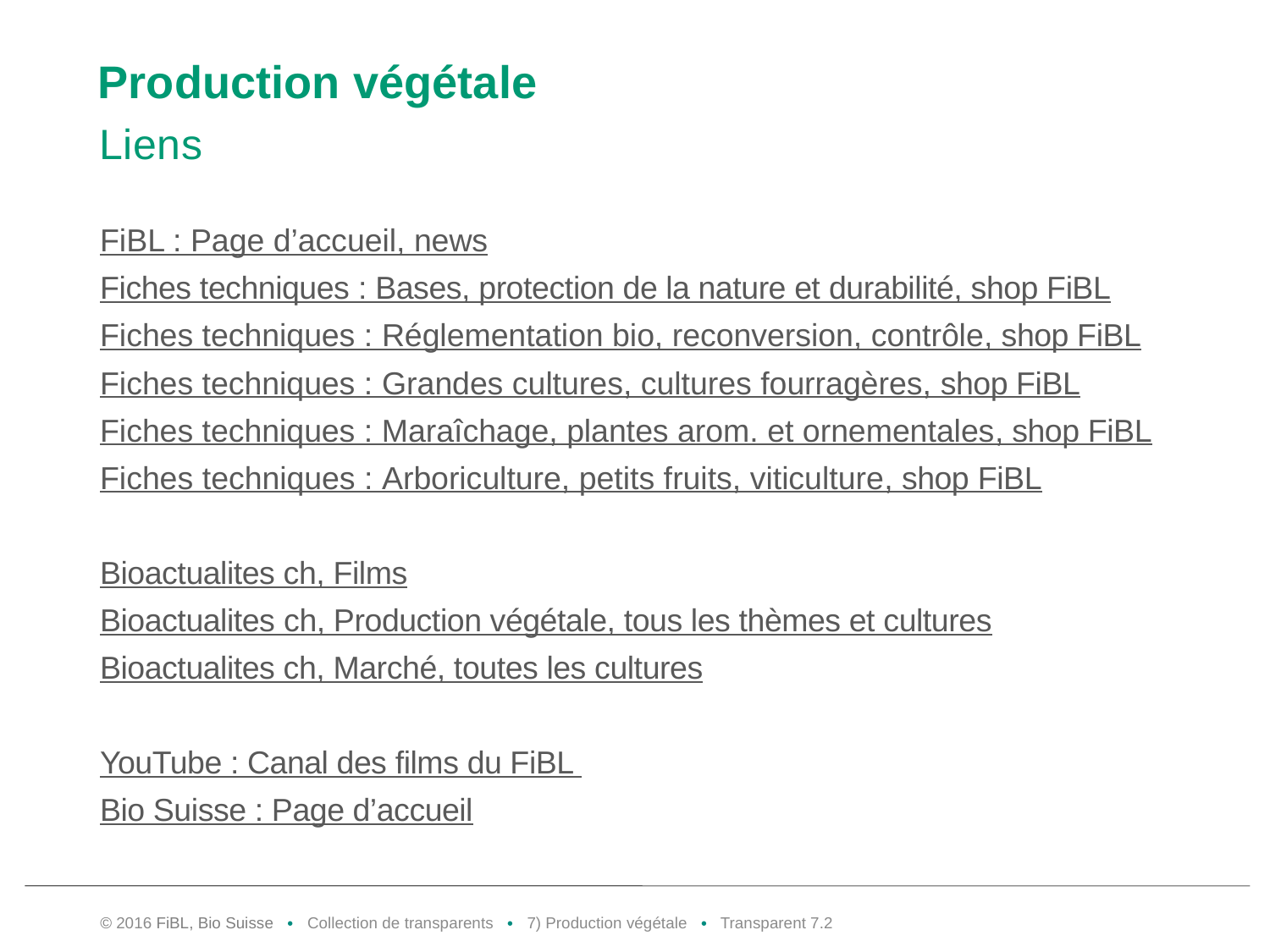

# Production végétale
Liens
FiBL : Page d’accueil, news
Fiches techniques : Bases, protection de la nature et durabilité, shop FiBL
Fiches techniques : Réglementation bio, reconversion, contrôle, shop FiBL
Fiches techniques : Grandes cultures, cultures fourragères, shop FiBL
Fiches techniques : Maraîchage, plantes arom. et ornementales, shop FiBL
Fiches techniques : Arboriculture, petits fruits, viticulture, shop FiBL

Bioactualites ch, Films
Bioactualites ch, Production végétale, tous les thèmes et cultures
Bioactualites ch, Marché, toutes les cultures

YouTube : Canal des films du FiBL
Bio Suisse : Page d’accueil

© 2016 FiBL, Bio Suisse   •   Collection de transparents   •   7) Production végétale   •   Transparent 7.2